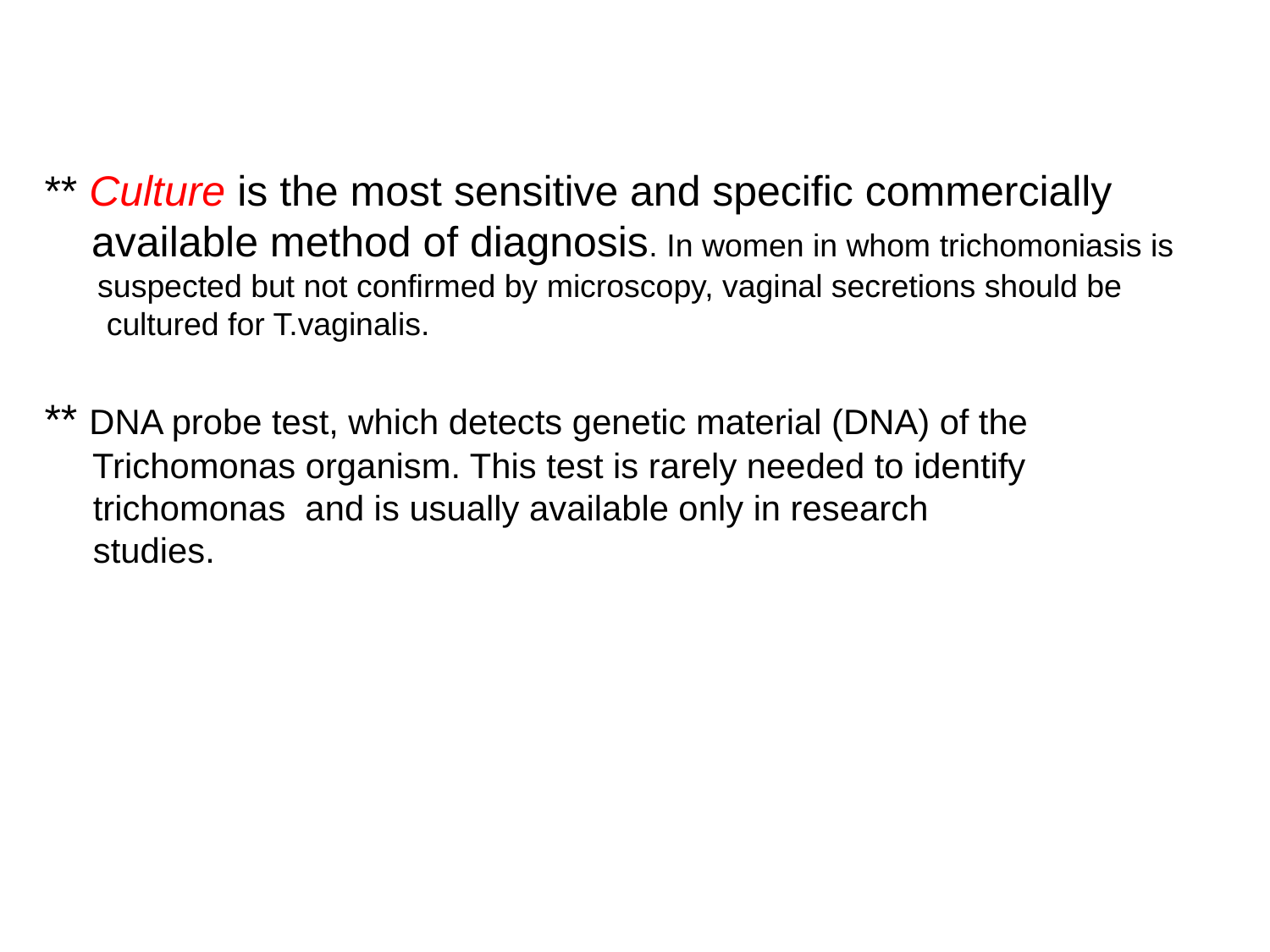

# ** Culture is the most sensitive and specific commercially available method of diagnosis. In women in whom trichomoniasis is suspected but not confirmed by microscopy, vaginal secretions should be cultured for T.vaginalis. ** DNA probe test, which detects genetic material (DNA) of the Trichomonas organism. This test is rarely needed to identify trichomonas  and is usually available only in research studies.